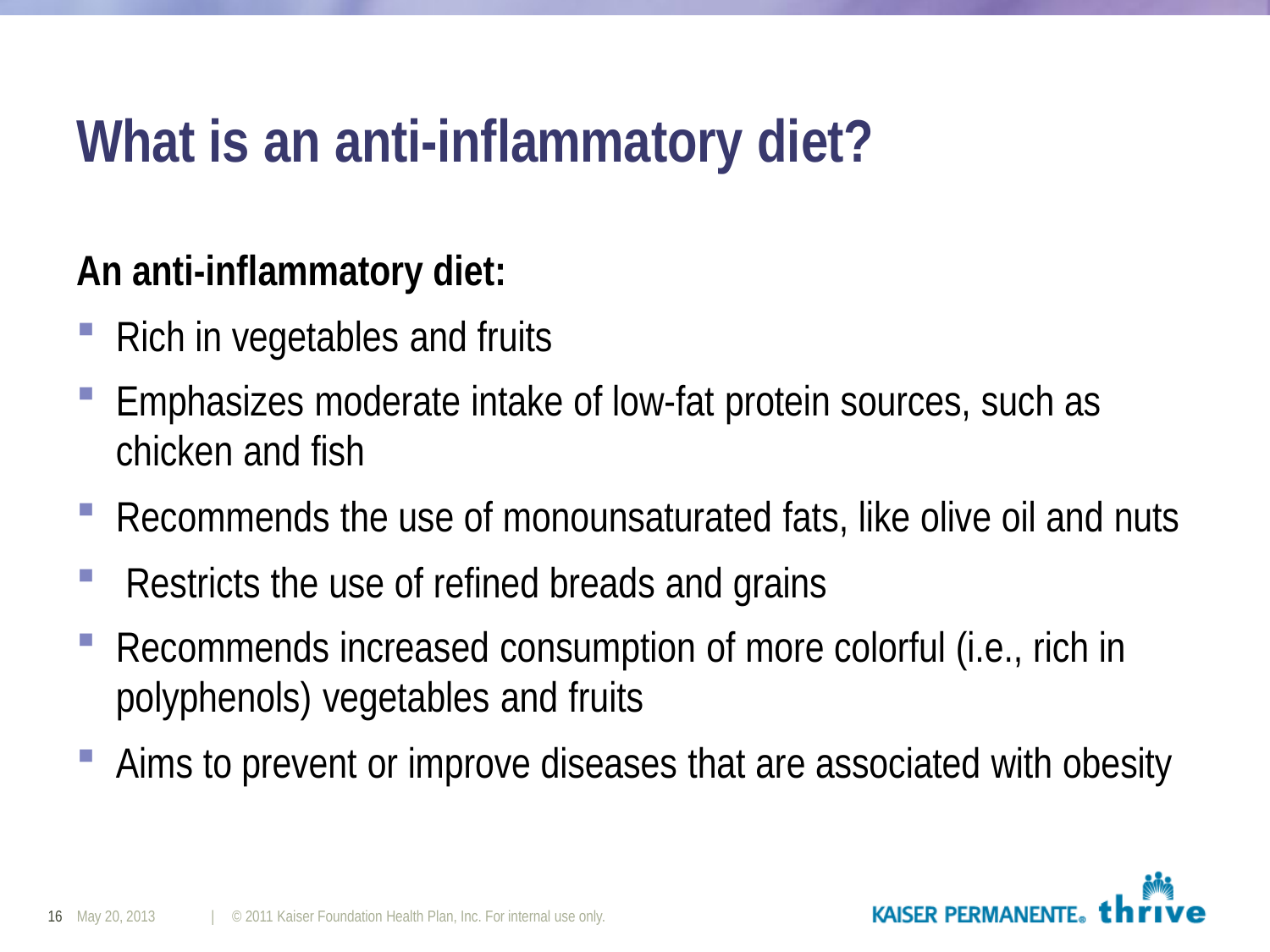

# What is an anti-inflammatory diet?
An anti-inflammatory diet:
Rich in vegetables and fruits
Emphasizes moderate intake of low-fat protein sources, such as
chicken and fish
Recommends the use of monounsaturated fats, like olive oil and nuts
Restricts the use of refined breads and grains
Recommends increased consumption of more colorful (i.e., rich in
polyphenols) vegetables and fruits
Aims to prevent or improve diseases that are associated with obesity
16    May 20, 2013
|     © 2011 Kaiser Foundation Health Plan, Inc. For internal use only.